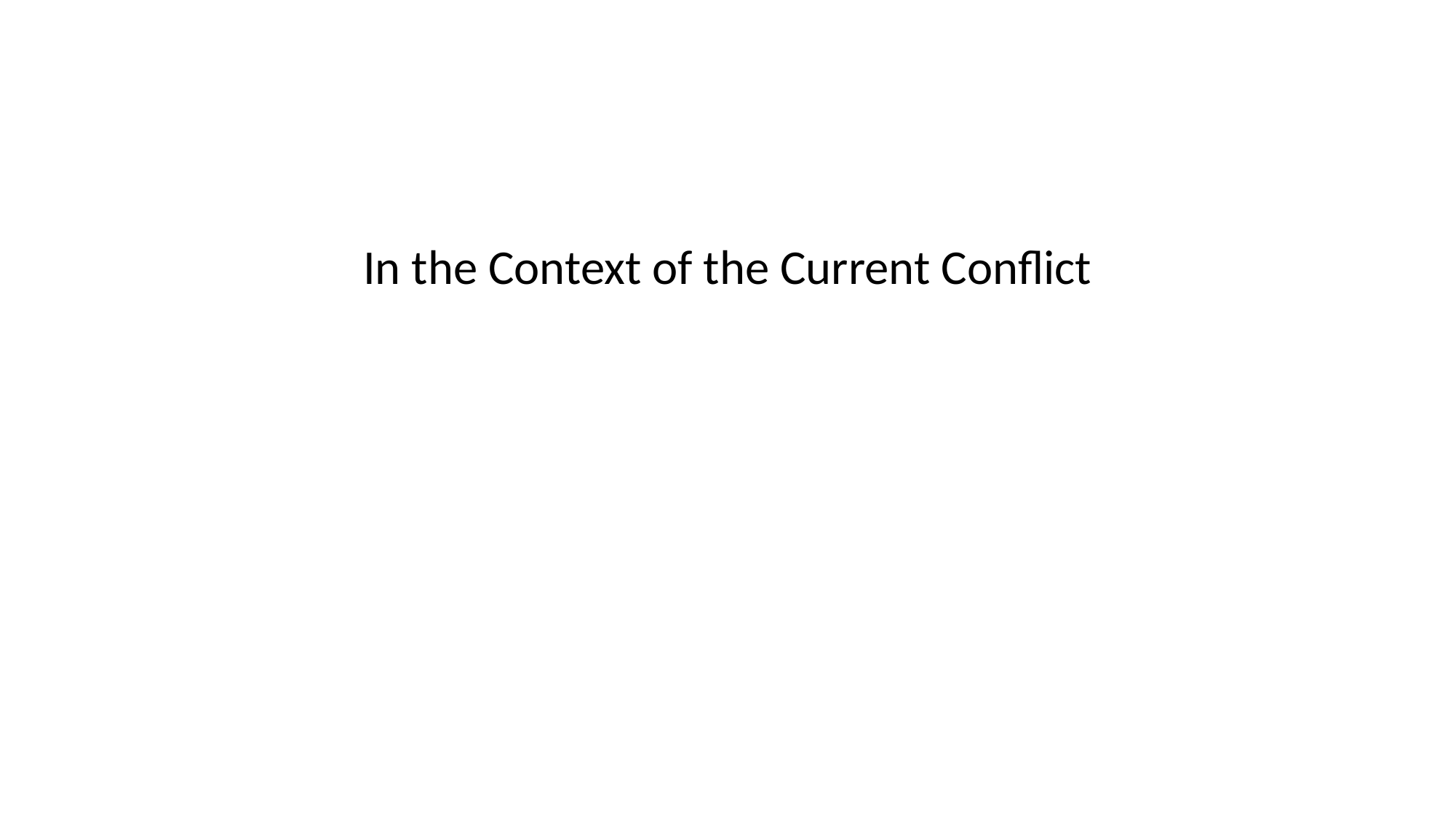

# In the Context of the Current Conflict